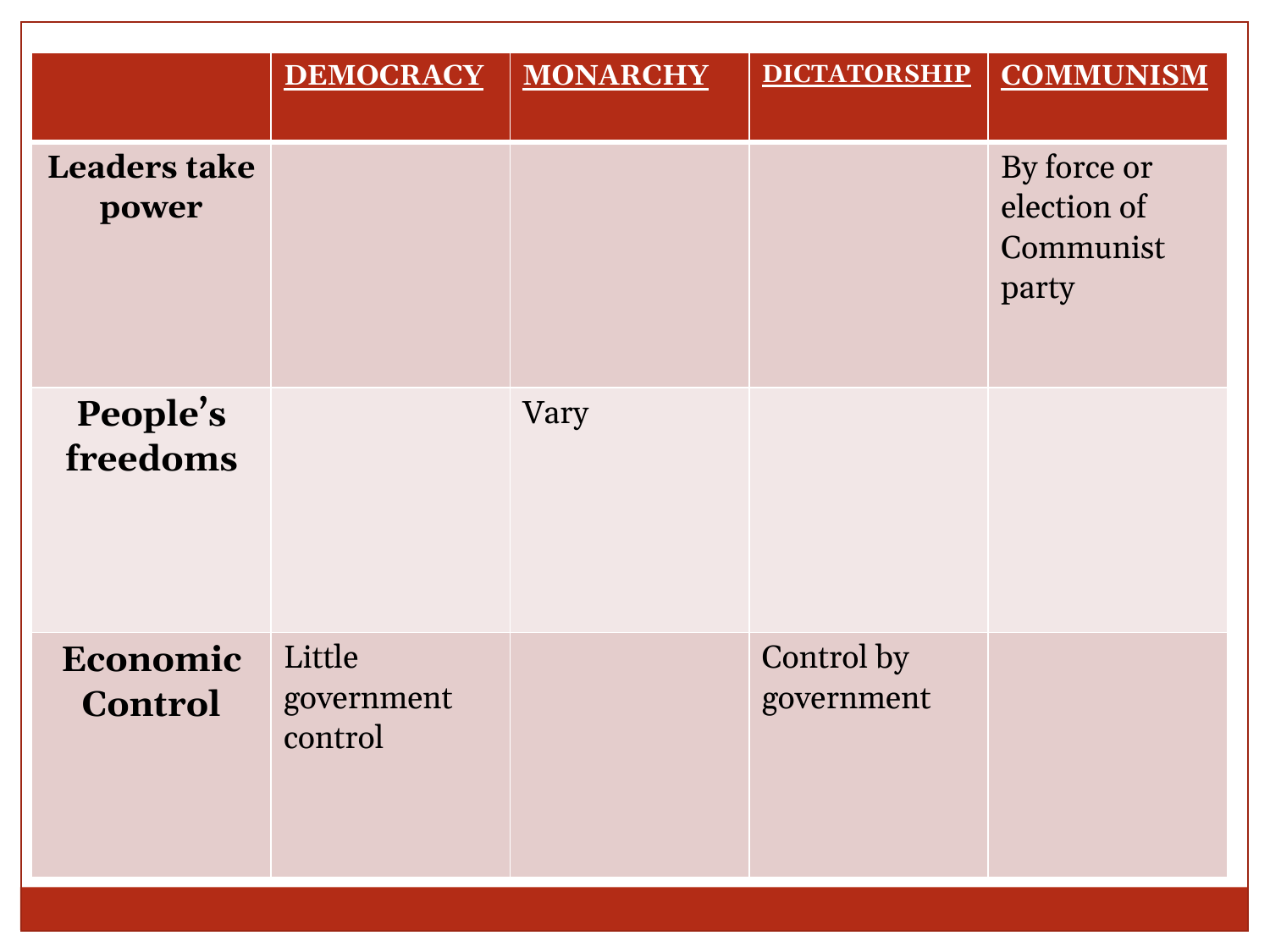

|  | DEMOCRACY | MONARCHY | DICTATORSHIP | COMMUNISM |
| --- | --- | --- | --- | --- |
| Leaders take power |  |  |  | By force or election of Communist party |
| People’s freedoms |  | Vary |  |  |
| Economic Control | Little government control |  | Control by government |  |